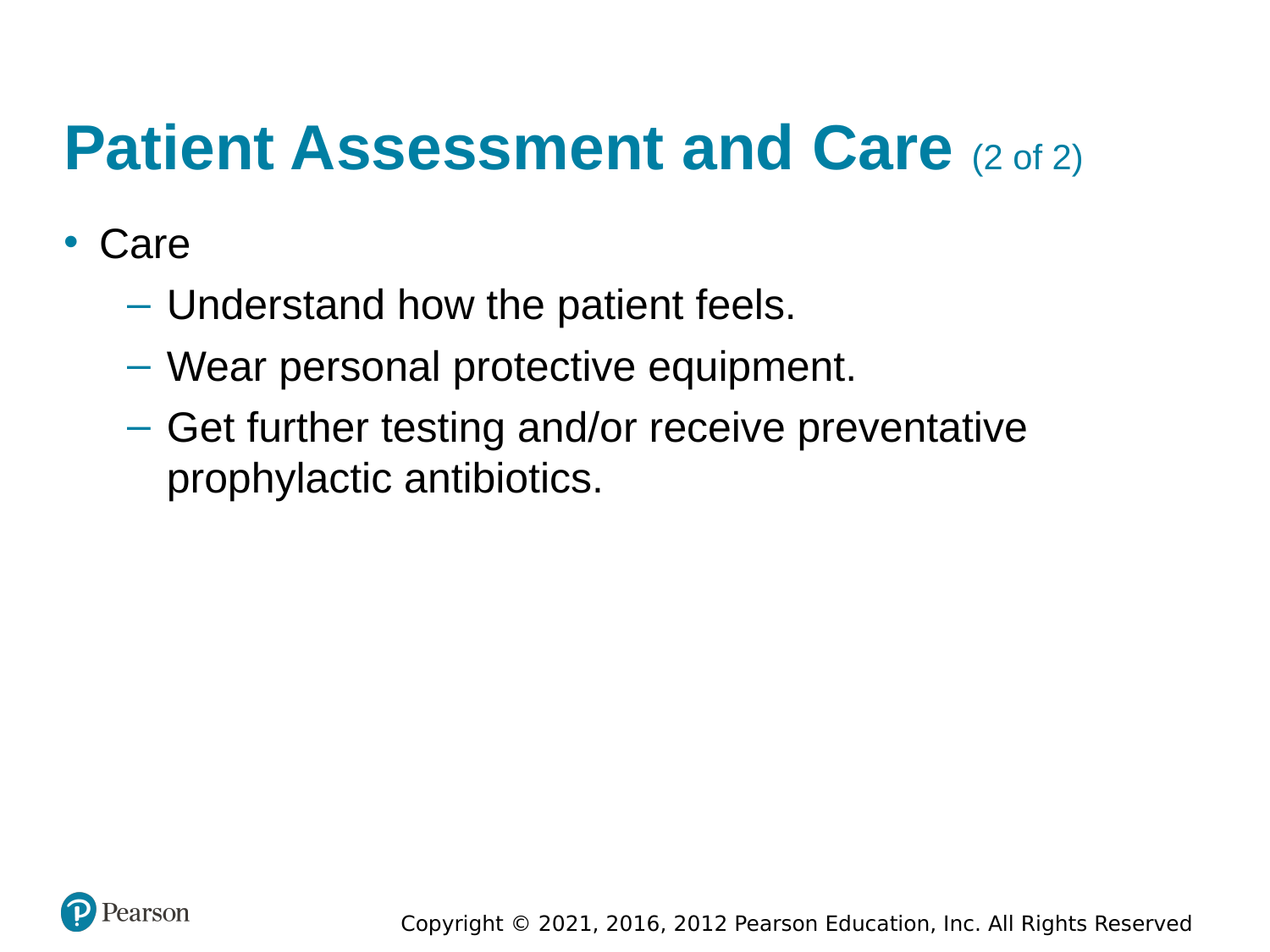

# Patient Assessment and Care (2 of 2)
Care
Understand how the patient feels.
Wear personal protective equipment.
Get further testing and/or receive preventative prophylactic antibiotics.